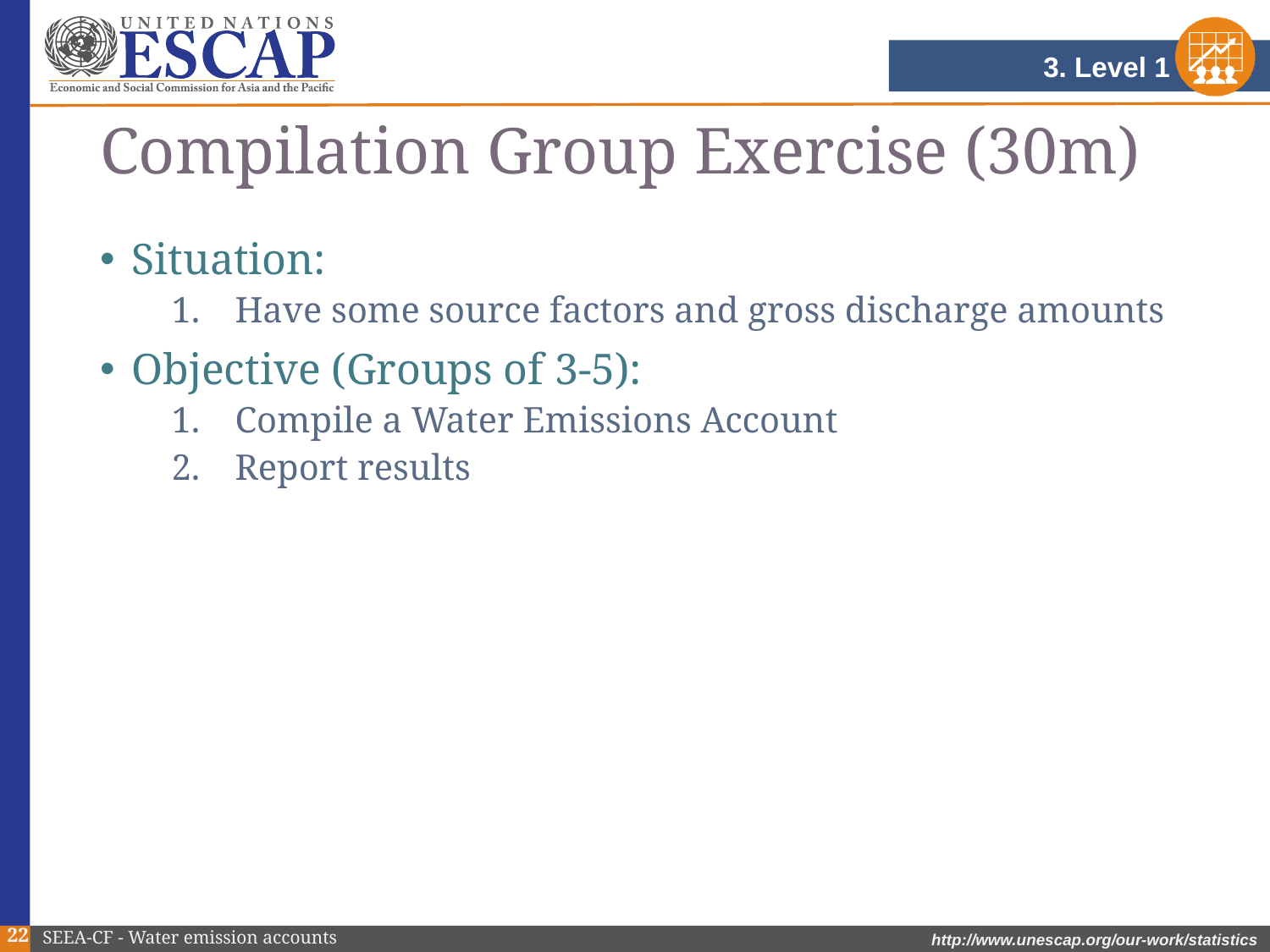

3. Level 1
# Compilation Group Exercise (30m)
Situation:
Have some source factors and gross discharge amounts
Objective (Groups of 3-5):
Compile a Water Emissions Account
Report results

22
SEEA-CF - Water emission accounts